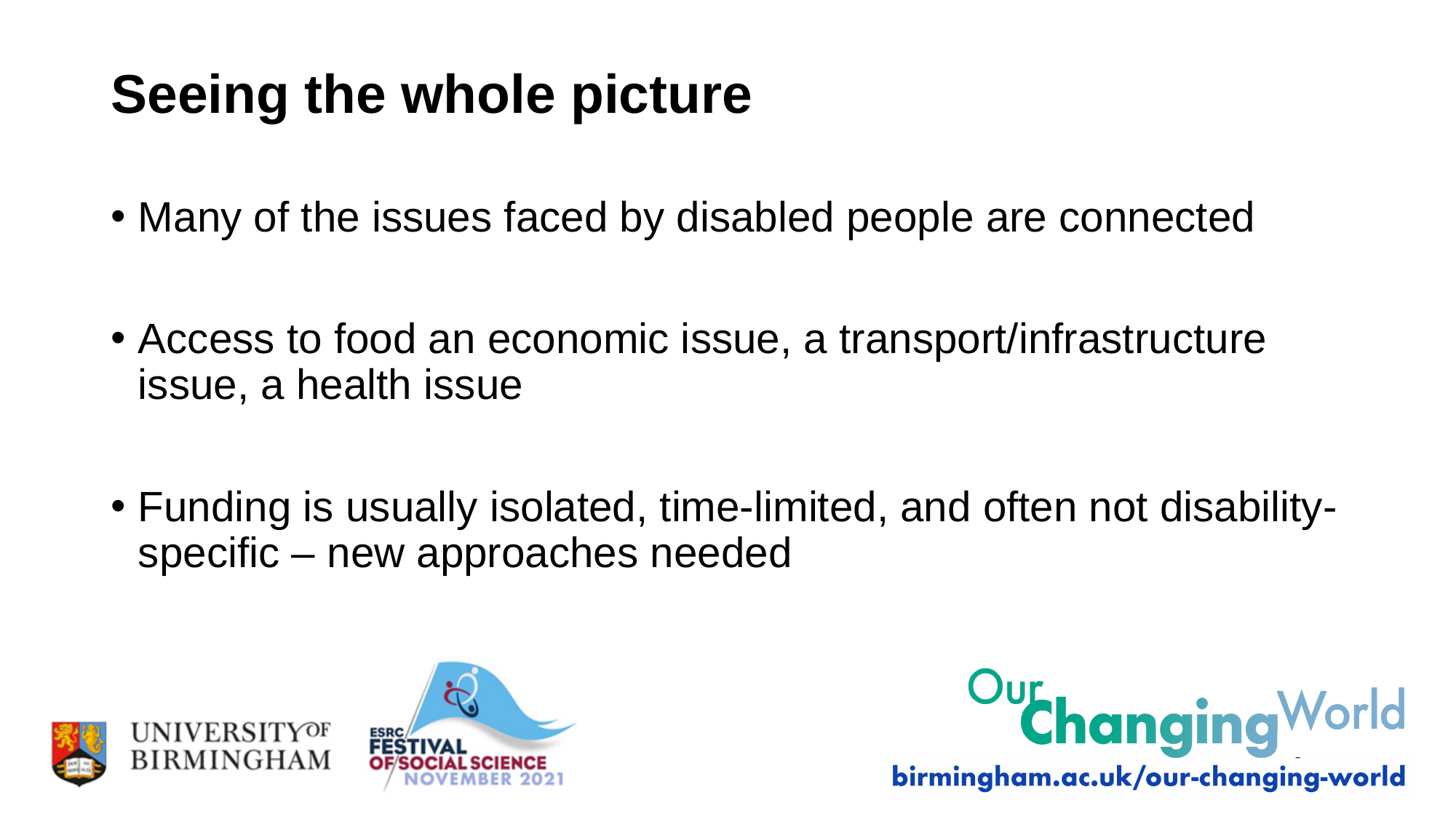

# Seeing the whole picture
Many of the issues faced by disabled people are connected

Access to food an economic issue, a transport/infrastructure issue, a health issue

Funding is usually isolated, time-limited, and often not disability-specific – new approaches needed
6